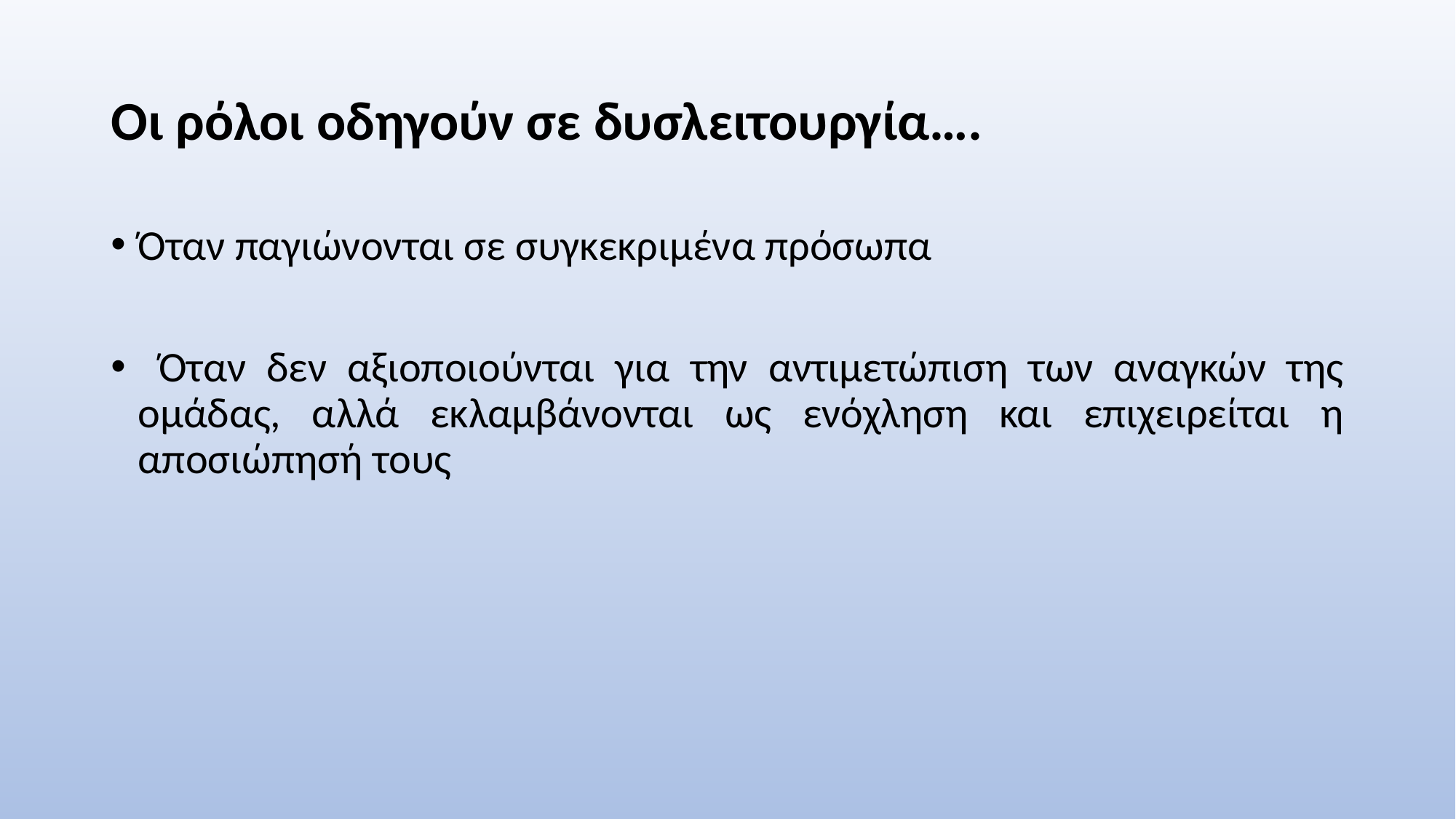

# Οι ρόλοι οδηγούν σε δυσλειτουργία….
Όταν παγιώνονται σε συγκεκριμένα πρόσωπα

 Όταν δεν αξιοποιούνται για την αντιμετώπιση των αναγκών της ομάδας, αλλά εκλαμβάνονται ως ενόχληση και επιχειρείται η αποσιώπησή τους